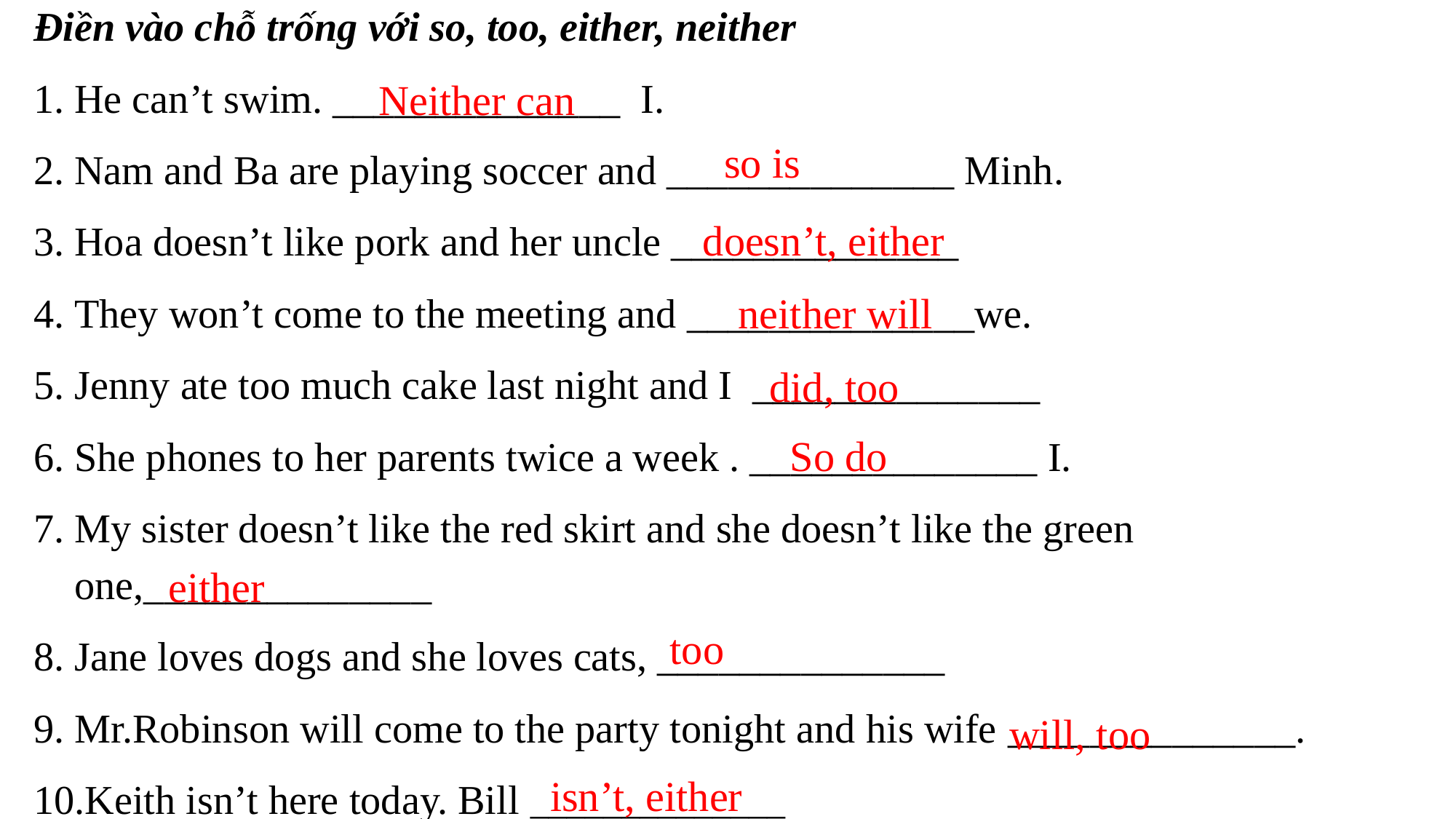

Điền vào chỗ trống với so, too, either, neither
He can’t swim. ______________  I.
Nam and Ba are playing soccer and ______________ Minh.
Hoa doesn’t like pork and her uncle ______________
They won’t come to the meeting and ______________we.
Jenny ate too much cake last night and I  ______________
She phones to her parents twice a week . ______________ I.
My sister doesn’t like the red skirt and she doesn’t like the green one,______________
Jane loves dogs and she loves cats, ______________
Mr.Robinson will come to the party tonight and his wife ______________.
Keith isn’t here today. Bill ______________
Neither can
so is
doesn’t, either
neither will
did, too
So do
either
too
will, too
isn’t, either